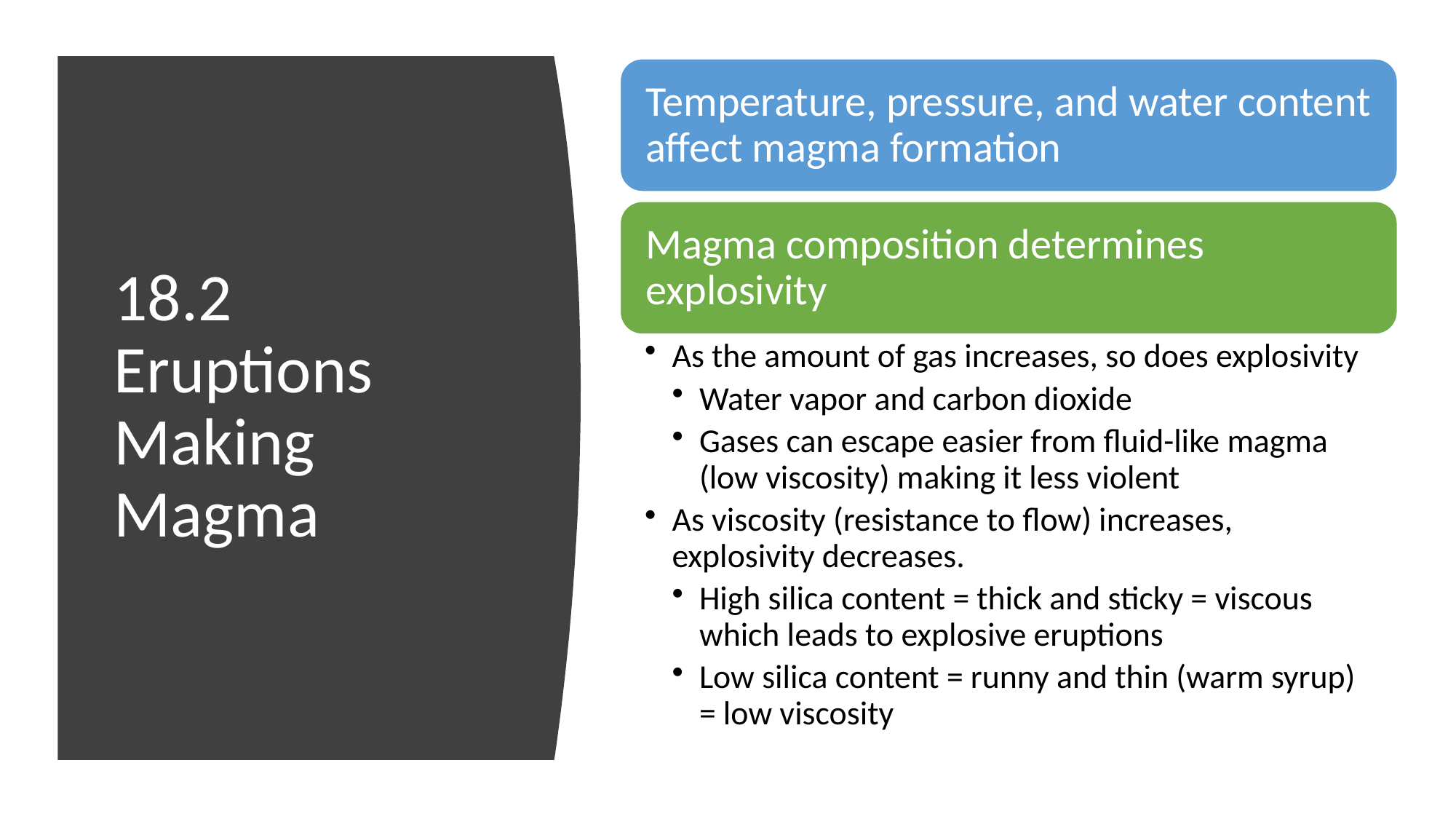

Temperature, pressure, and water content affect magma formation
Magma composition determines explosivity
As the amount of gas increases, so does explosivity
Water vapor and carbon dioxide
Gases can escape easier from fluid-like magma (low viscosity) making it less violent
As viscosity (resistance to flow) increases, explosivity decreases.
High silica content = thick and sticky = viscous which leads to explosive eruptions
Low silica content = runny and thin (warm syrup) = low viscosity

# 18.2 Eruptions Making Magma